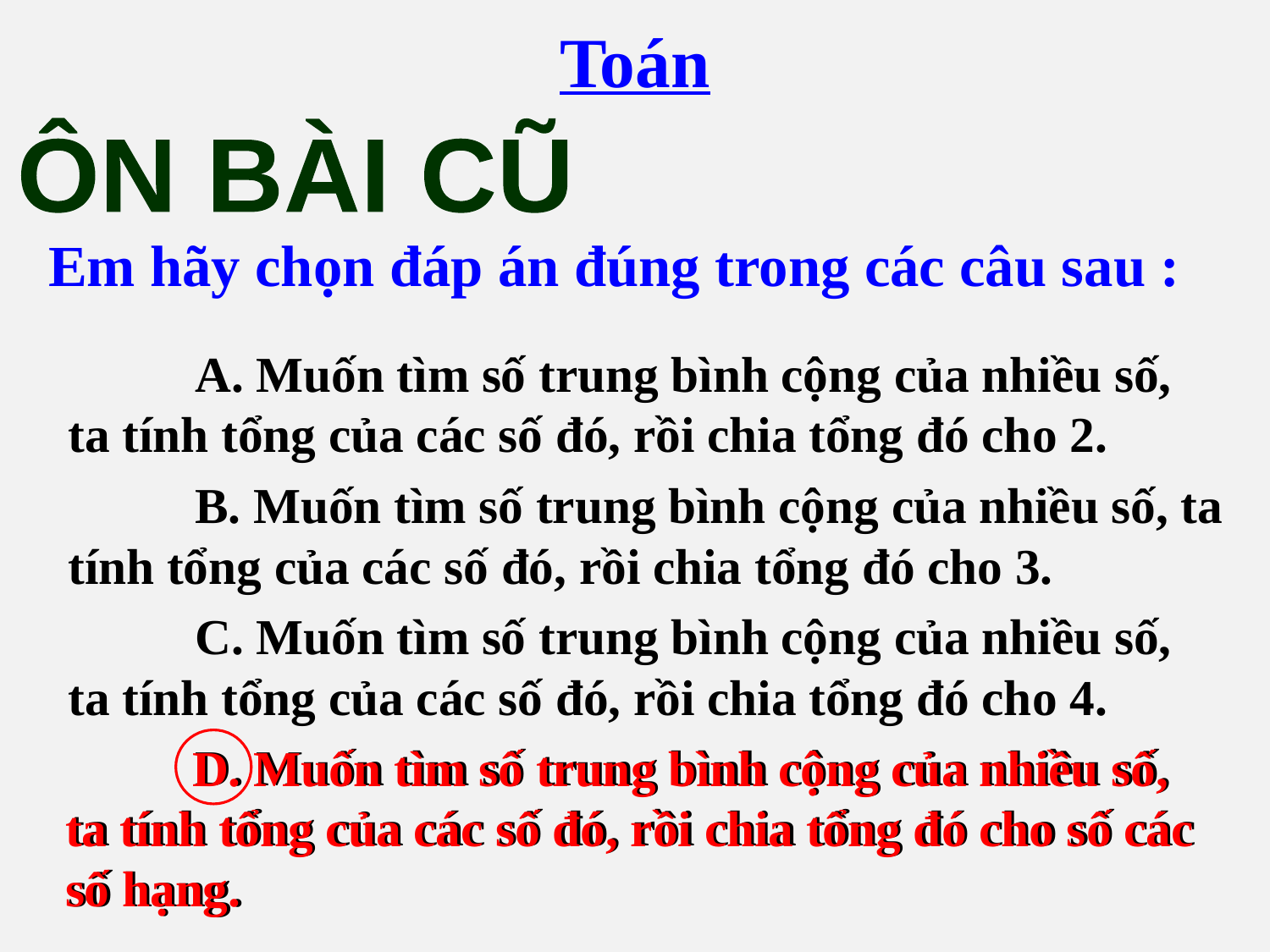

Toán
ÔN BÀI CŨ
Em hãy chọn đáp án đúng trong các câu sau :
	A. Muốn tìm số trung bình cộng của nhiều số, ta tính tổng của các số đó, rồi chia tổng đó cho 2.
	B. Muốn tìm số trung bình cộng của nhiều số, ta tính tổng của các số đó, rồi chia tổng đó cho 3.
	C. Muốn tìm số trung bình cộng của nhiều số, ta tính tổng của các số đó, rồi chia tổng đó cho 4.
	D. Muốn tìm số trung bình cộng của nhiều số, ta tính tổng của các số đó, rồi chia tổng đó cho số các số hạng.
	D. Muốn tìm số trung bình cộng của nhiều số, ta tính tổng của các số đó, rồi chia tổng đó cho số các số hạng.